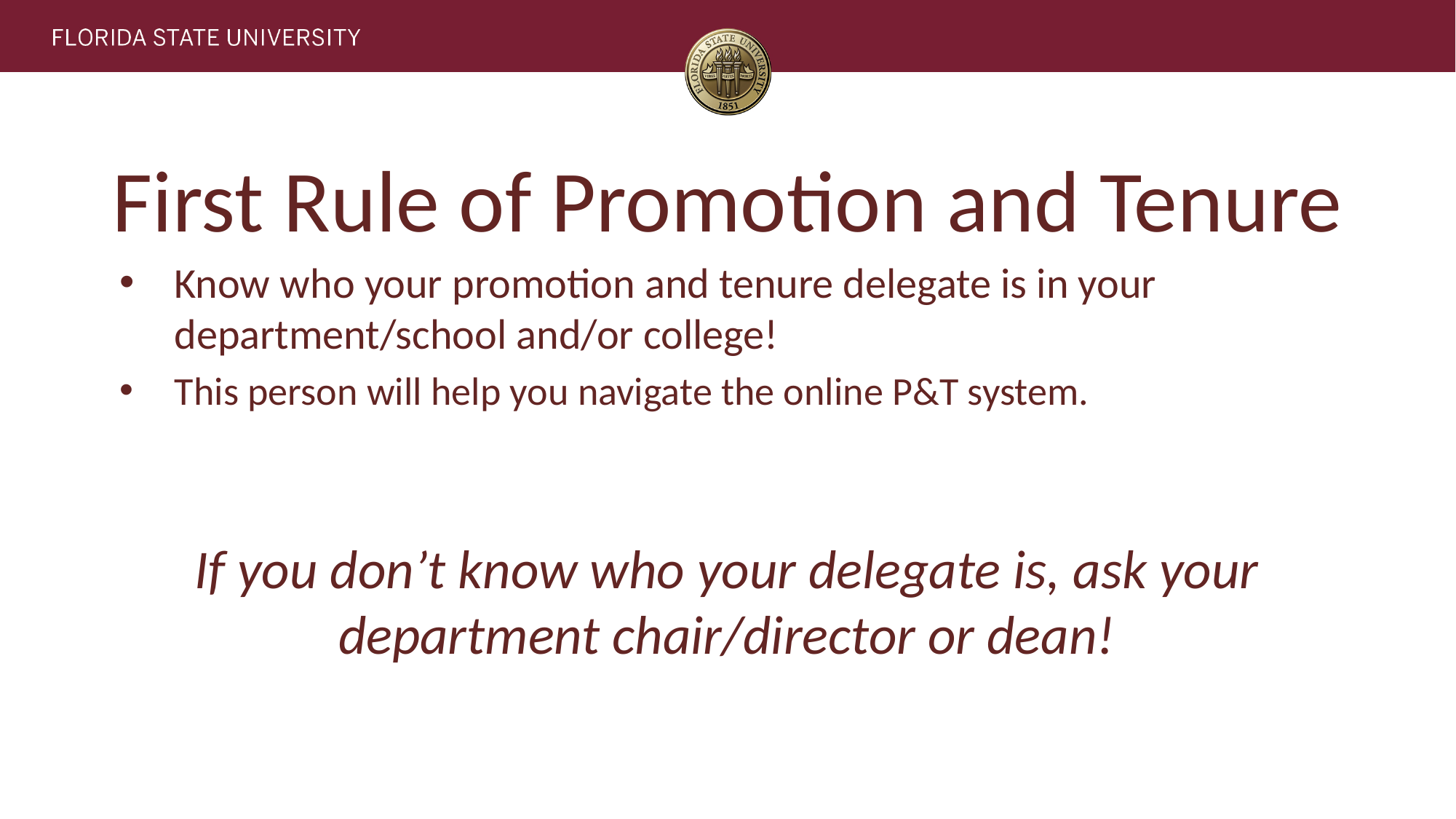

# First Rule of Promotion and Tenure
Know who your promotion and tenure delegate is in your department/school and/or college!
This person will help you navigate the online P&T system.

If you don’t know who your delegate is, ask your department chair/director or dean!